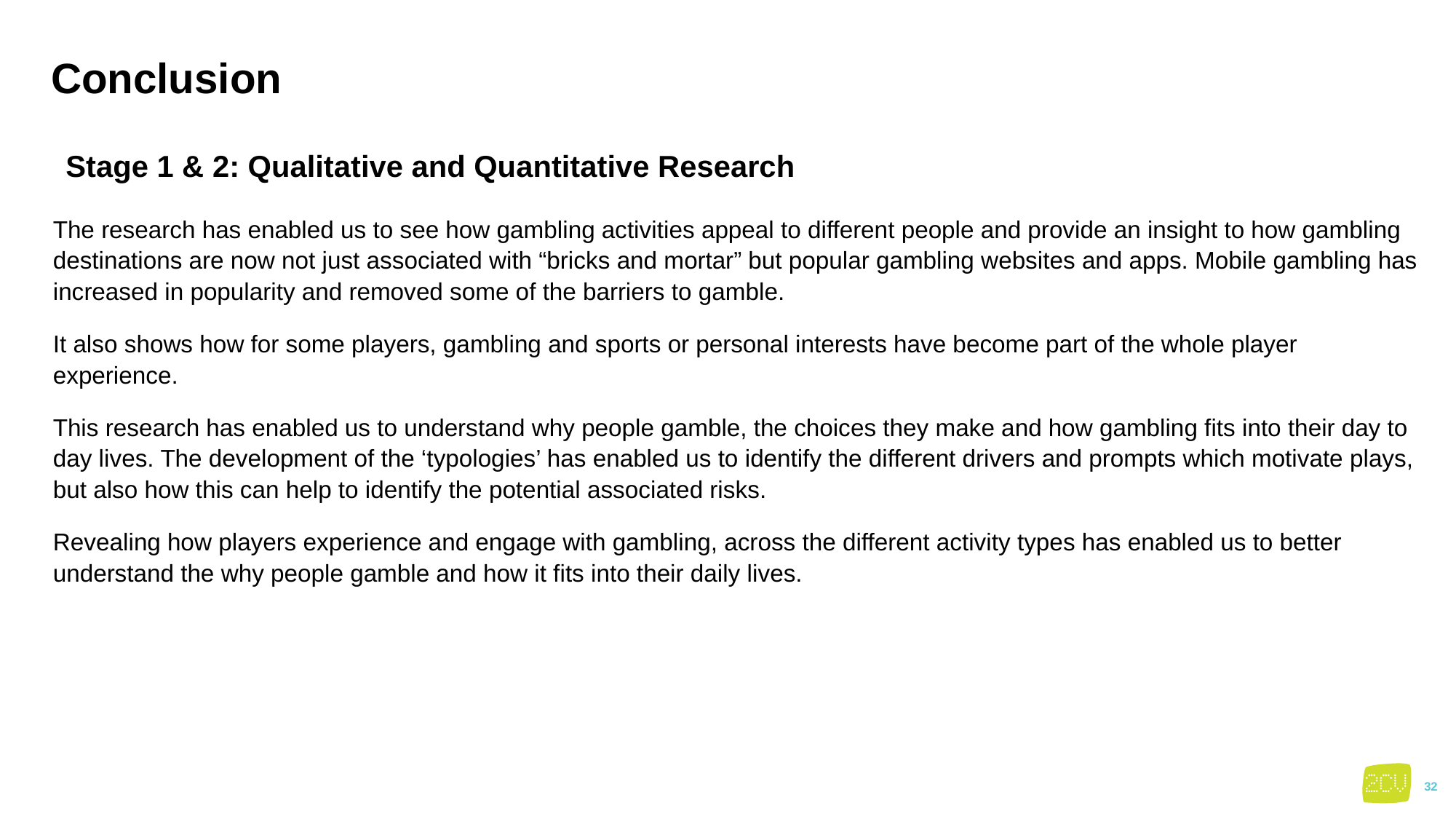

# Conclusion
Stage 1 & 2: Qualitative and Quantitative Research
The research has enabled us to see how gambling activities appeal to different people and provide an insight to how gambling destinations are now not just associated with “bricks and mortar” but popular gambling websites and apps. Mobile gambling has increased in popularity and removed some of the barriers to gamble.
It also shows how for some players, gambling and sports or personal interests have become part of the whole player experience.
This research has enabled us to understand why people gamble, the choices they make and how gambling fits into their day to day lives. The development of the ‘typologies’ has enabled us to identify the different drivers and prompts which motivate plays, but also how this can help to identify the potential associated risks.
Revealing how players experience and engage with gambling, across the different activity types has enabled us to better understand the why people gamble and how it fits into their daily lives.